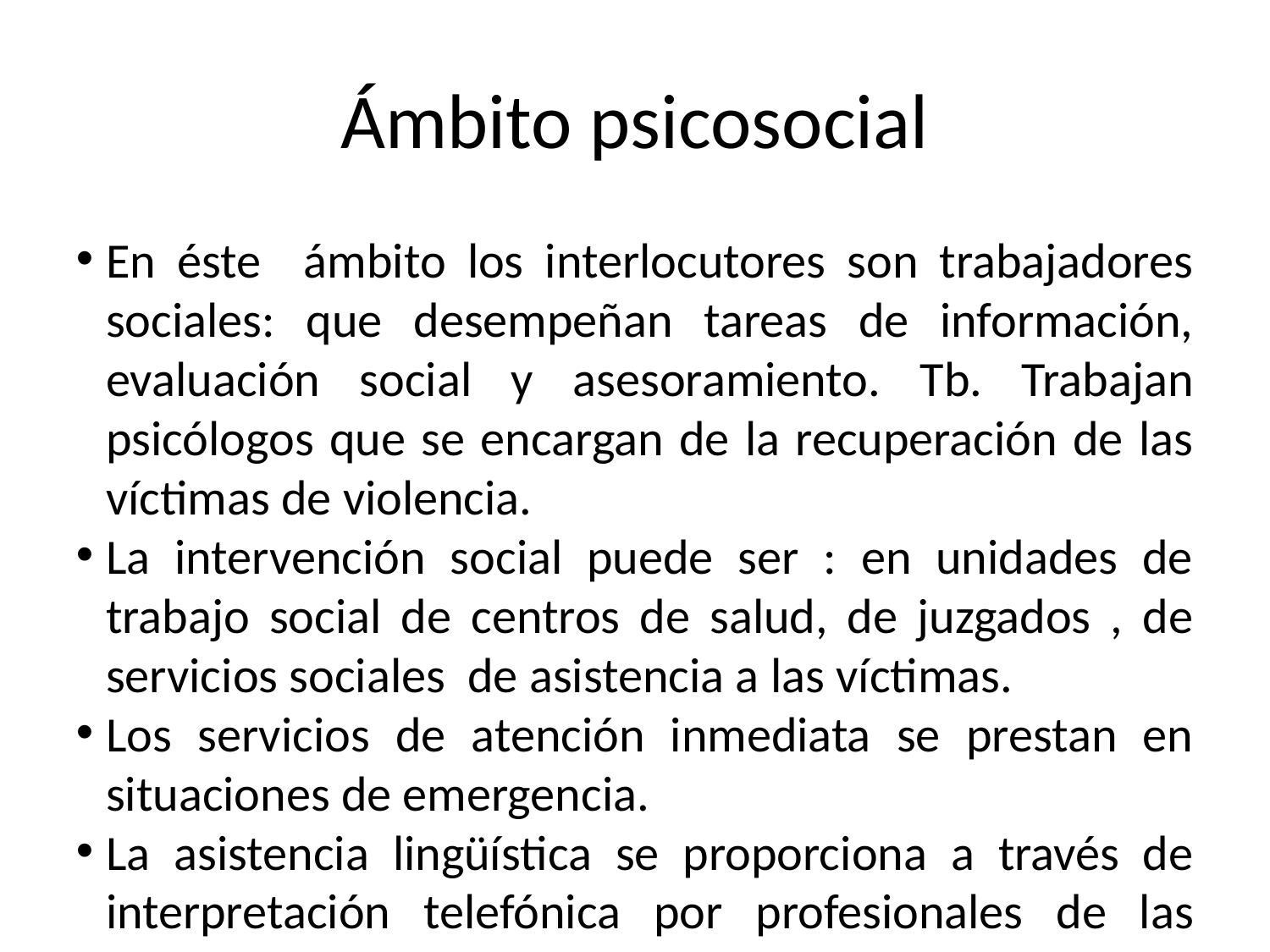

Ámbito psicosocial
En éste  ámbito los interlocutores son trabajadores sociales: que desempeñan tareas de información, evaluación social y asesoramiento. Tb. Trabajan psicólogos que se encargan de la recuperación de las víctimas de violencia.
La intervención social puede ser : en unidades de trabajo social de centros de salud, de juzgados , de servicios sociales  de asistencia a las víctimas.
Los servicios de atención inmediata se prestan en situaciones de emergencia.
La asistencia lingüística se proporciona a través de interpretación telefónica por profesionales de las empresas contratadas para prestar el servicio.
La intervención psicológica tiene como objetivo evaluar el estado emocional de la victima, los daños sufridos y la intervención para su recuperación. Estas que se llevan a cabo por parte de los psicólogos forenses.